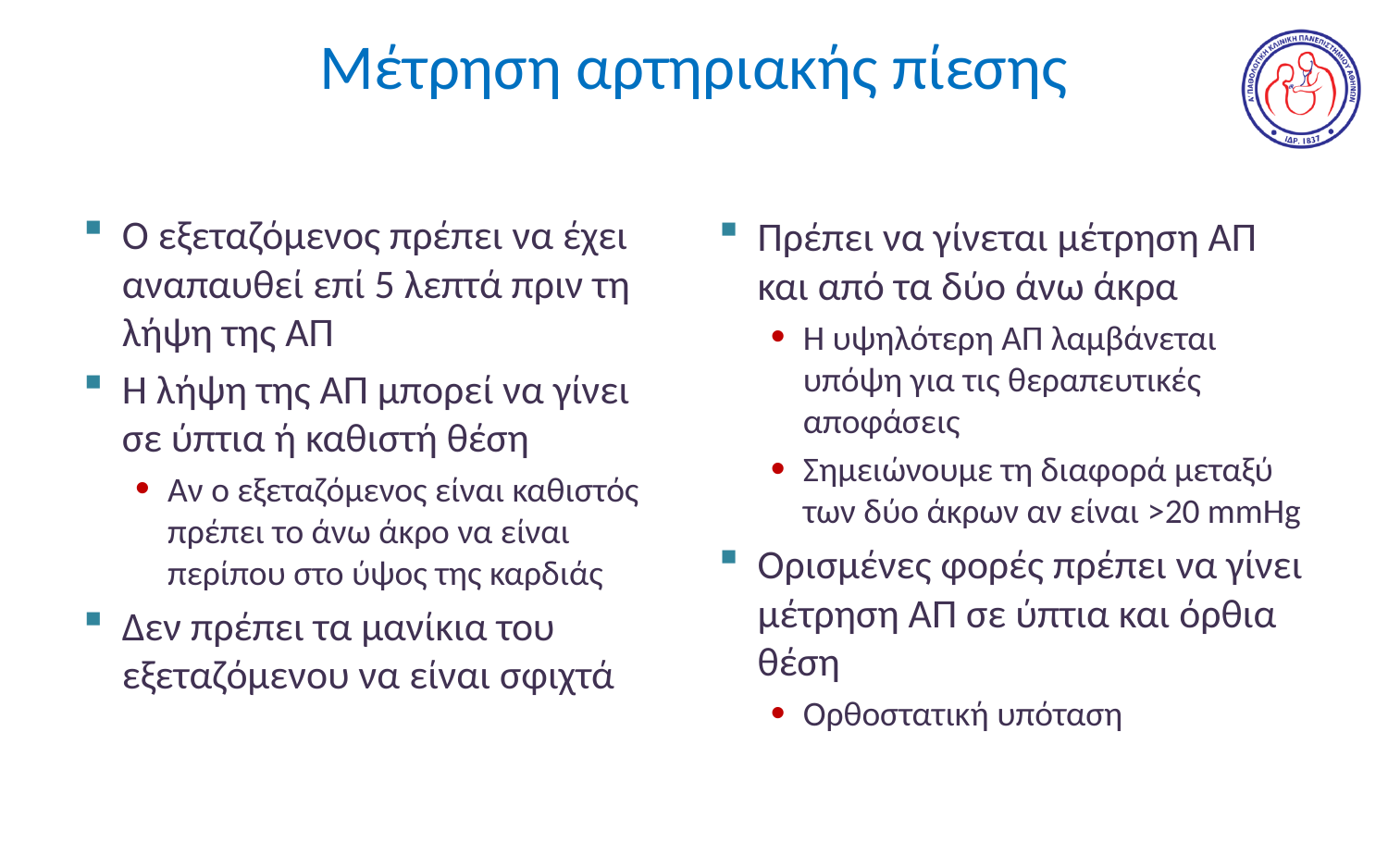

# Μέτρηση αρτηριακής πίεσης
Ο εξεταζόμενος πρέπει να έχει αναπαυθεί επί 5 λεπτά πριν τη λήψη της ΑΠ
Η λήψη της ΑΠ μπορεί να γίνει σε ύπτια ή καθιστή θέση
Αν ο εξεταζόμενος είναι καθιστός πρέπει το άνω άκρο να είναι περίπου στο ύψος της καρδιάς
Δεν πρέπει τα μανίκια του εξεταζόμενου να είναι σφιχτά

Πρέπει να γίνεται μέτρηση ΑΠ και από τα δύο άνω άκρα
Η υψηλότερη ΑΠ λαμβάνεται υπόψη για τις θεραπευτικές αποφάσεις
Σημειώνουμε τη διαφορά μεταξύ των δύο άκρων αν είναι >20 mmHg
Ορισμένες φορές πρέπει να γίνει μέτρηση ΑΠ σε ύπτια και όρθια θέση
Ορθοστατική υπόταση